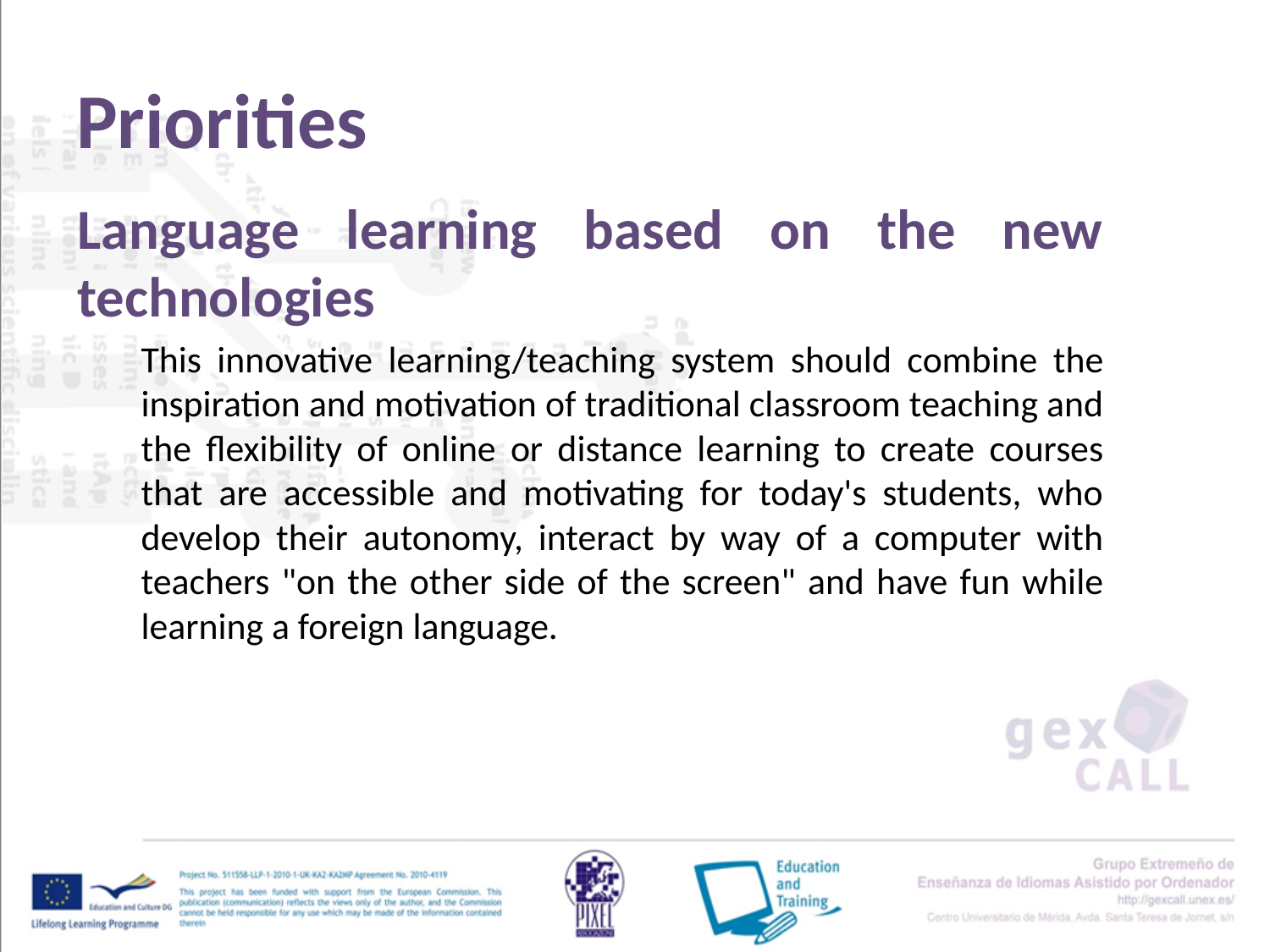

# Priorities
Language learning based on the new technologies
This innovative learning/teaching system should combine the inspiration and motivation of traditional classroom teaching and the flexibility of online or distance learning to create courses that are accessible and motivating for today's students, who develop their autonomy, interact by way of a computer with teachers "on the other side of the screen" and have fun while learning a foreign language.